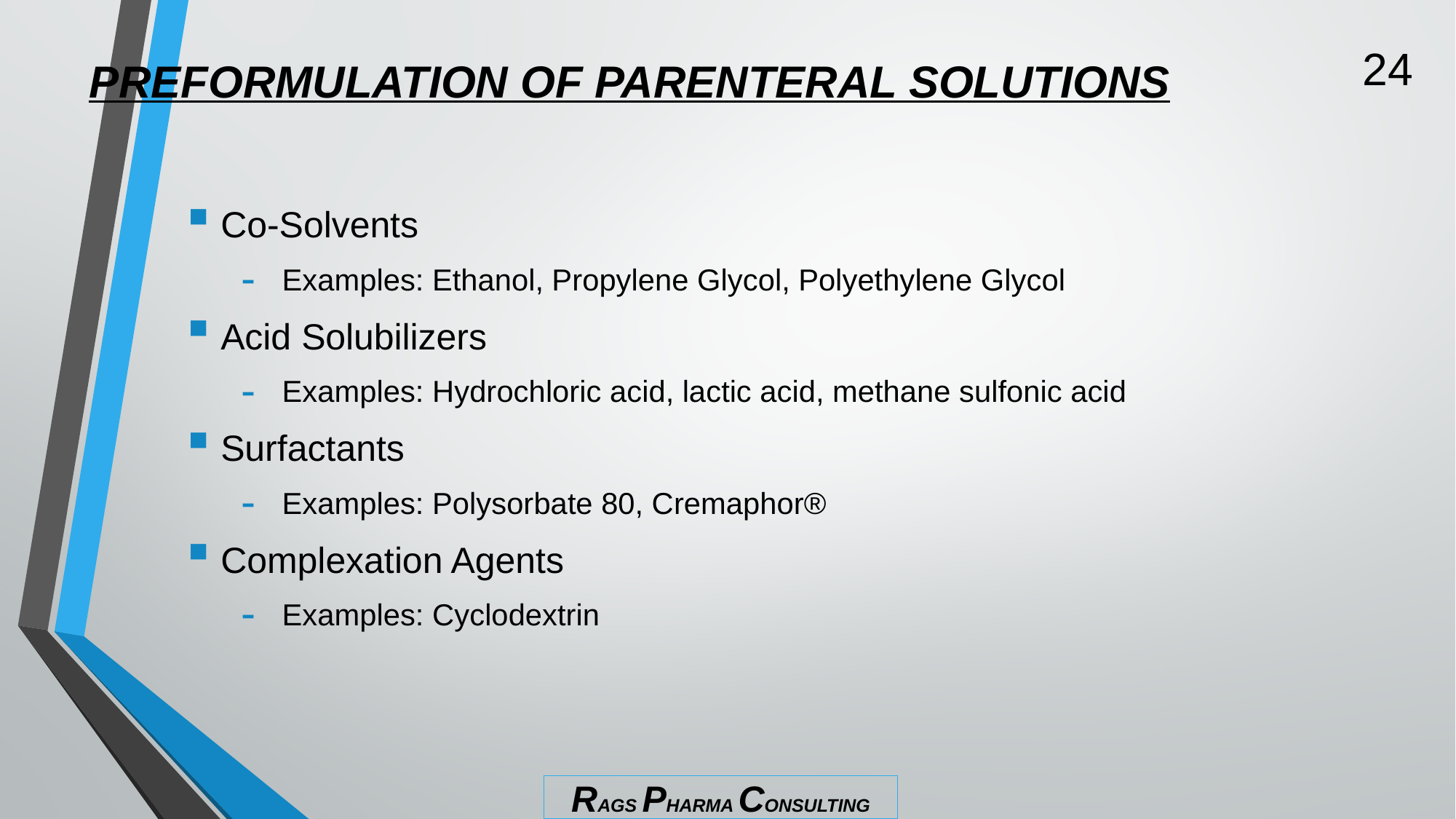

24
# PREFORMULATION OF PARENTERAL SOLUTIONS
Co-Solvents
Examples: Ethanol, Propylene Glycol, Polyethylene Glycol
Acid Solubilizers
Examples: Hydrochloric acid, lactic acid, methane sulfonic acid
Surfactants
Examples: Polysorbate 80, Cremaphor®
Complexation Agents
Examples: Cyclodextrin
RAGS PHARMA CONSULTING